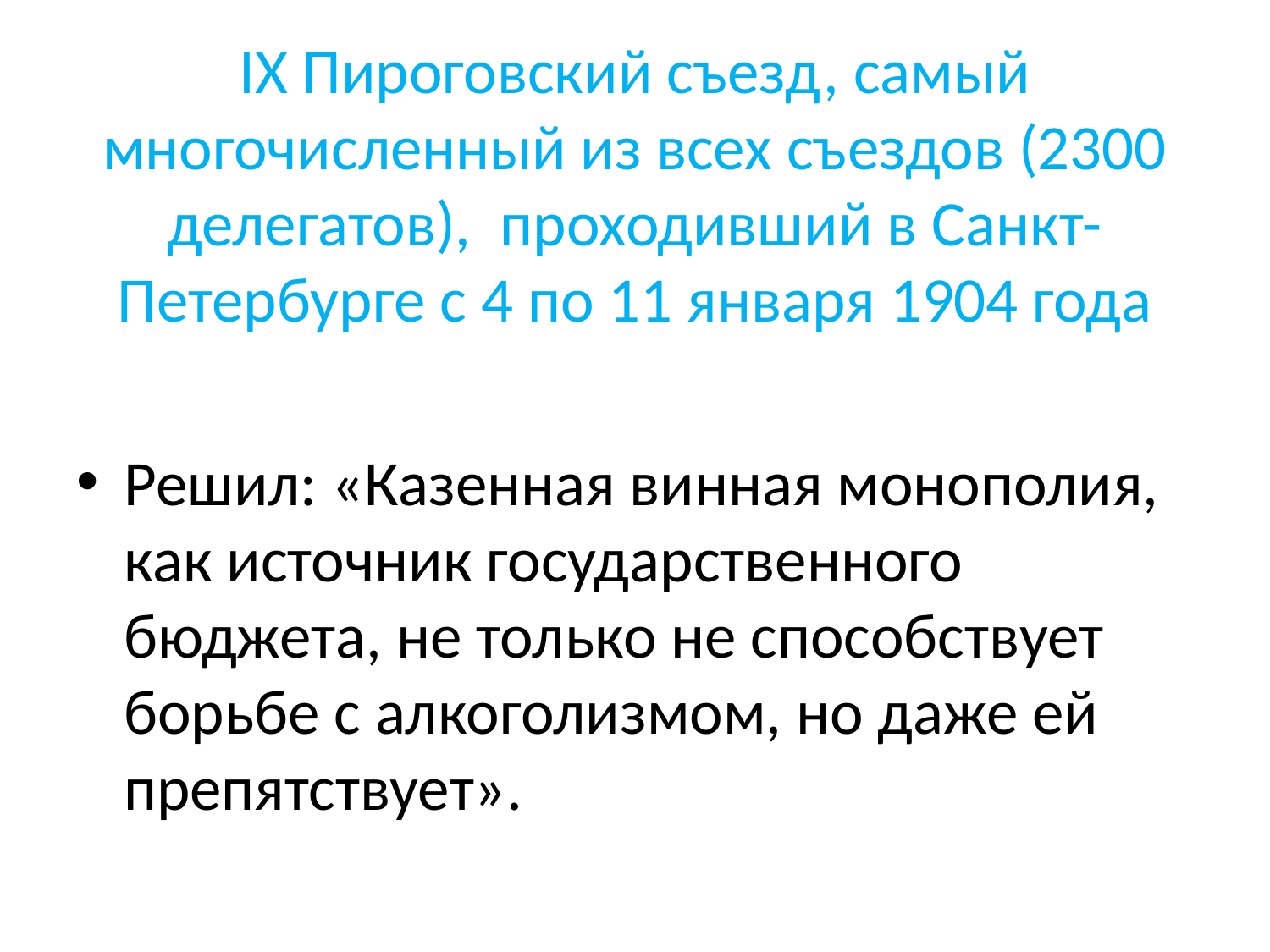

# IX Пироговский съезд, самый многочисленный из всех съездов (2300 делегатов),  проходивший в Санкт-Петербурге с 4 по 11 января 1904 года
Решил: «Казенная винная монополия, как источник государственного бюджета, не только не способствует борьбе с алкоголизмом, но даже ей препятствует».